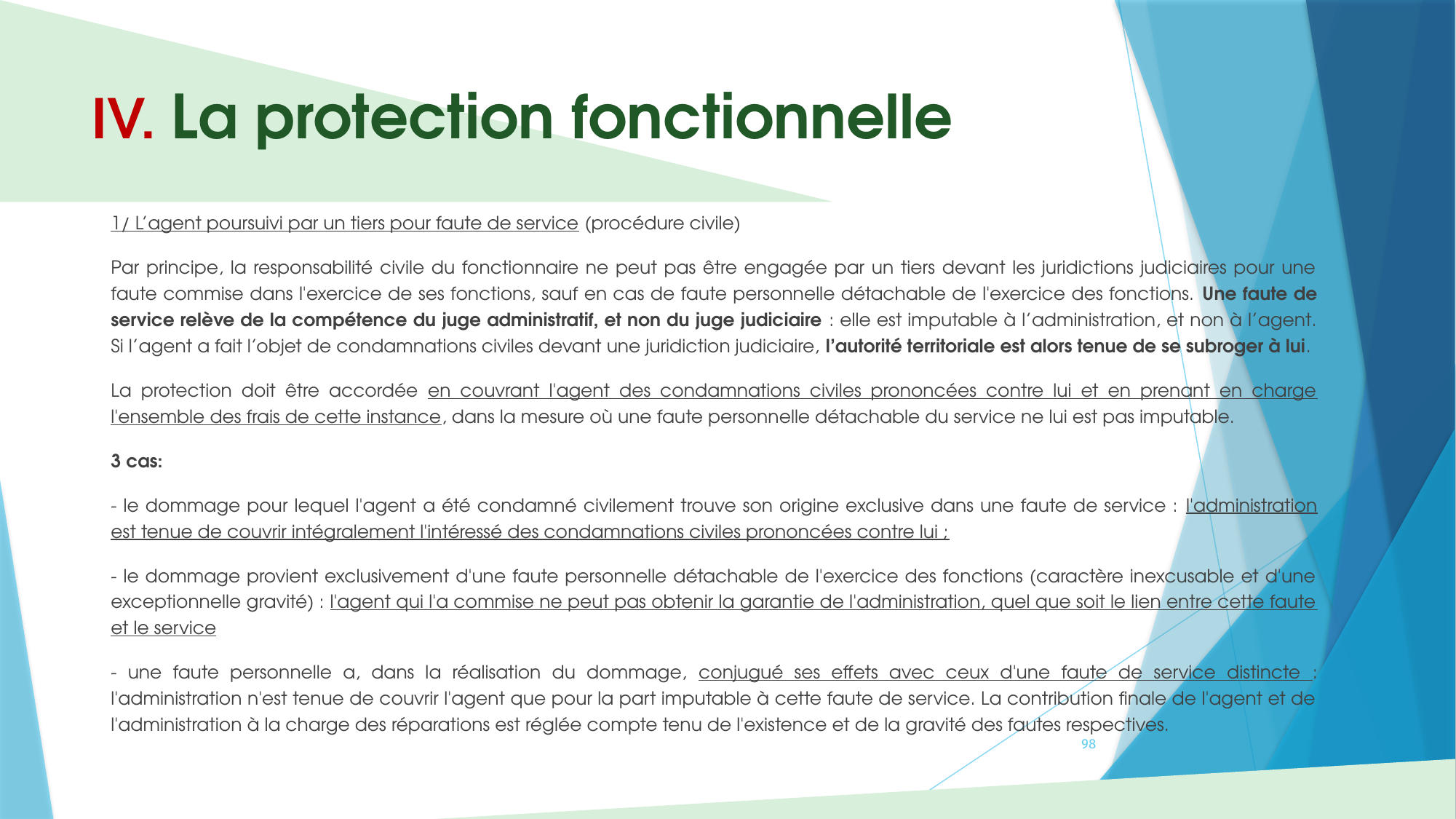

# IV. La protection fonctionnelle
1/ L’agent poursuivi par un tiers pour faute de service (procédure civile)
Par principe, la responsabilité civile du fonctionnaire ne peut pas être engagée par un tiers devant les juridictions judiciaires pour une faute commise dans l'exercice de ses fonctions, sauf en cas de faute personnelle détachable de l'exercice des fonctions. Une faute de service relève de la compétence du juge administratif, et non du juge judiciaire : elle est imputable à l’administration, et non à l’agent. Si l’agent a fait l’objet de condamnations civiles devant une juridiction judiciaire, l’autorité territoriale est alors tenue de se subroger à lui.
La protection doit être accordée en couvrant l'agent des condamnations civiles prononcées contre lui et en prenant en charge l'ensemble des frais de cette instance, dans la mesure où une faute personnelle détachable du service ne lui est pas imputable.
3 cas:
- le dommage pour lequel l'agent a été condamné civilement trouve son origine exclusive dans une faute de service : l'administration est tenue de couvrir intégralement l'intéressé des condamnations civiles prononcées contre lui ;
- le dommage provient exclusivement d'une faute personnelle détachable de l'exercice des fonctions (caractère inexcusable et d'une exceptionnelle gravité) : l'agent qui l'a commise ne peut pas obtenir la garantie de l'administration, quel que soit le lien entre cette faute et le service
- une faute personnelle a, dans la réalisation du dommage, conjugué ses effets avec ceux d'une faute de service distincte : l'administration n'est tenue de couvrir l'agent que pour la part imputable à cette faute de service. La contribution finale de l'agent et de l'administration à la charge des réparations est réglée compte tenu de l'existence et de la gravité des fautes respectives.

98